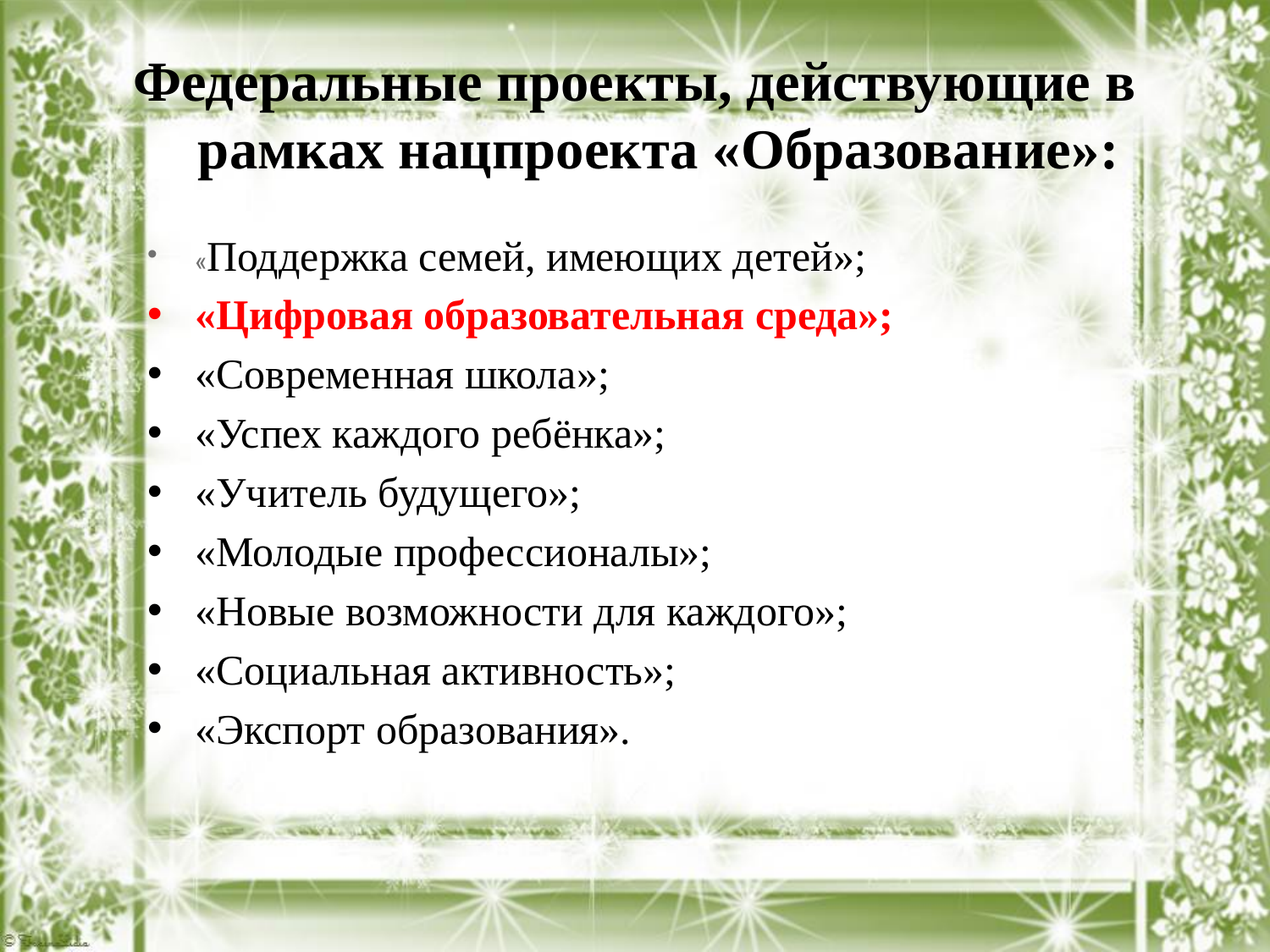

# Федеральные проекты, действующие в рамках нацпроекта «Образование»:
«Поддержка семей, имеющих детей»;
«Цифровая образовательная среда»;
«Современная школа»;
«Успех каждого ребёнка»;
«Учитель будущего»;
«Молодые профессионалы»;
«Новые возможности для каждого»;
«Социальная активность»;
«Экспорт образования».